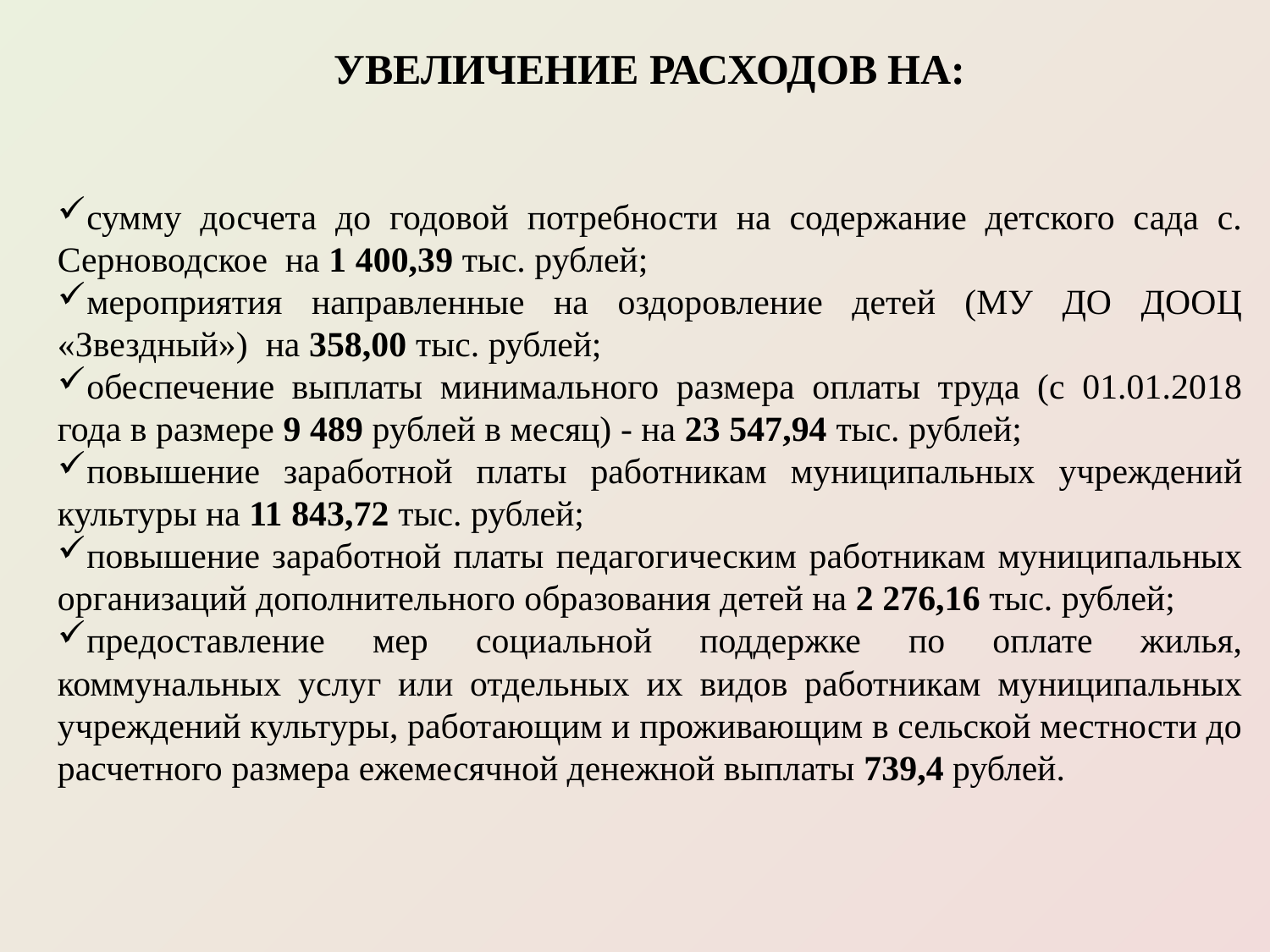

УВЕЛИЧЕНИЕ РАСХОДОВ НА:

сумму досчета до годовой потребности на содержание детского сада с. Серноводское  на 1 400,39 тыс. рублей;
мероприятия направленные на оздоровление детей (МУ ДО ДООЦ «Звездный»)  на 358,00 тыс. рублей;
обеспечение выплаты минимального размера оплаты труда (с 01.01.2018 года в размере 9 489 рублей в месяц) - на 23 547,94 тыс. рублей;
повышение заработной платы работникам муниципальных учреждений культуры на 11 843,72 тыс. рублей;
повышение заработной платы педагогическим работникам муниципальных организаций дополнительного образования детей на 2 276,16 тыс. рублей;
предоставление мер социальной поддержке по оплате жилья, коммунальных услуг или отдельных их видов работникам муниципальных учреждений культуры, работающим и проживающим в сельской местности до расчетного размера ежемесячной денежной выплаты 739,4 рублей.